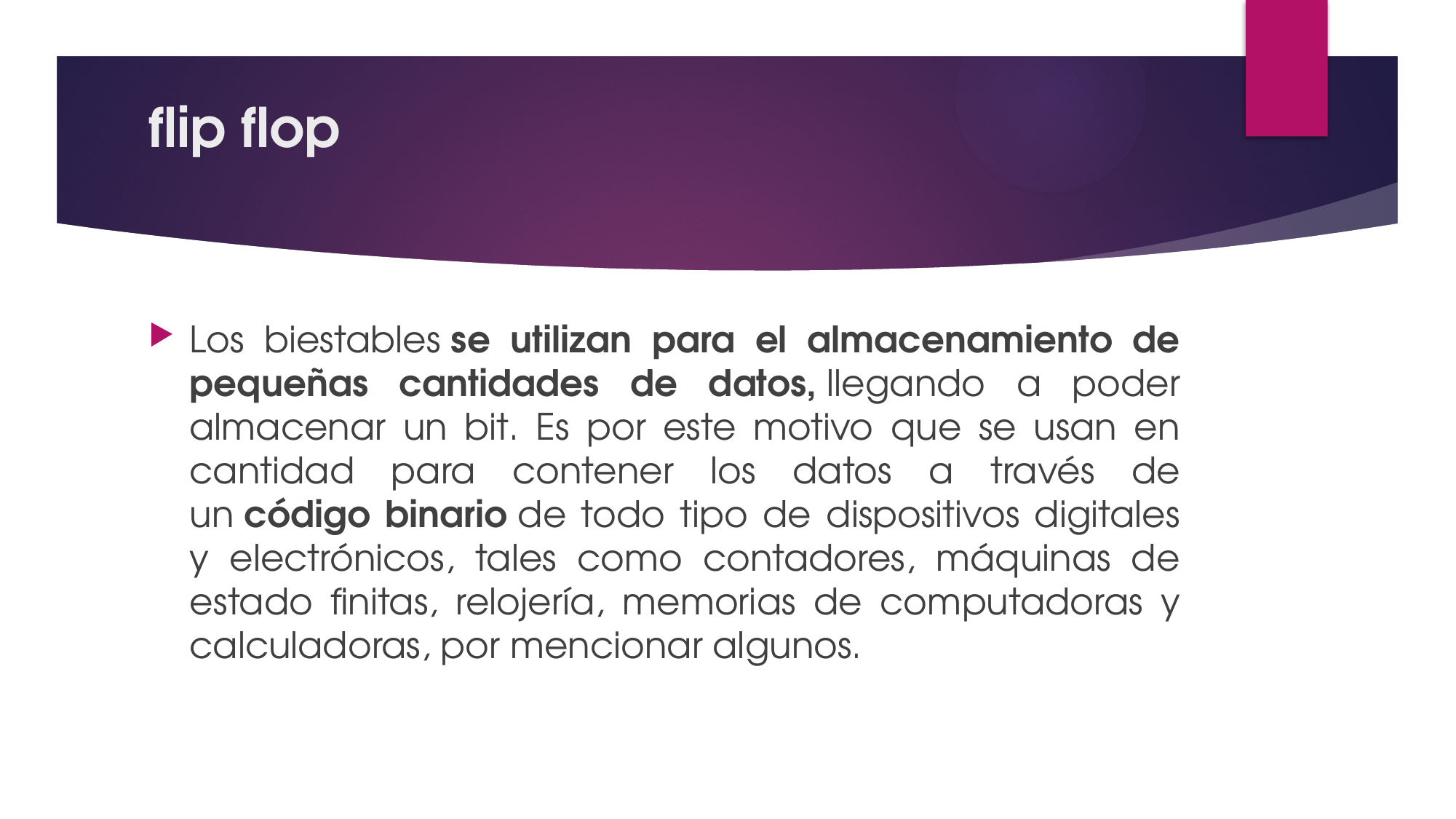

# flip flop
Los biestables se utilizan para el almacenamiento de pequeñas cantidades de datos, llegando a poder almacenar un bit. Es por este motivo que se usan en cantidad para contener los datos a través de un código binario de todo tipo de dispositivos digitales y electrónicos, tales como contadores, máquinas de estado finitas, relojería, memorias de computadoras y calculadoras, por mencionar algunos.